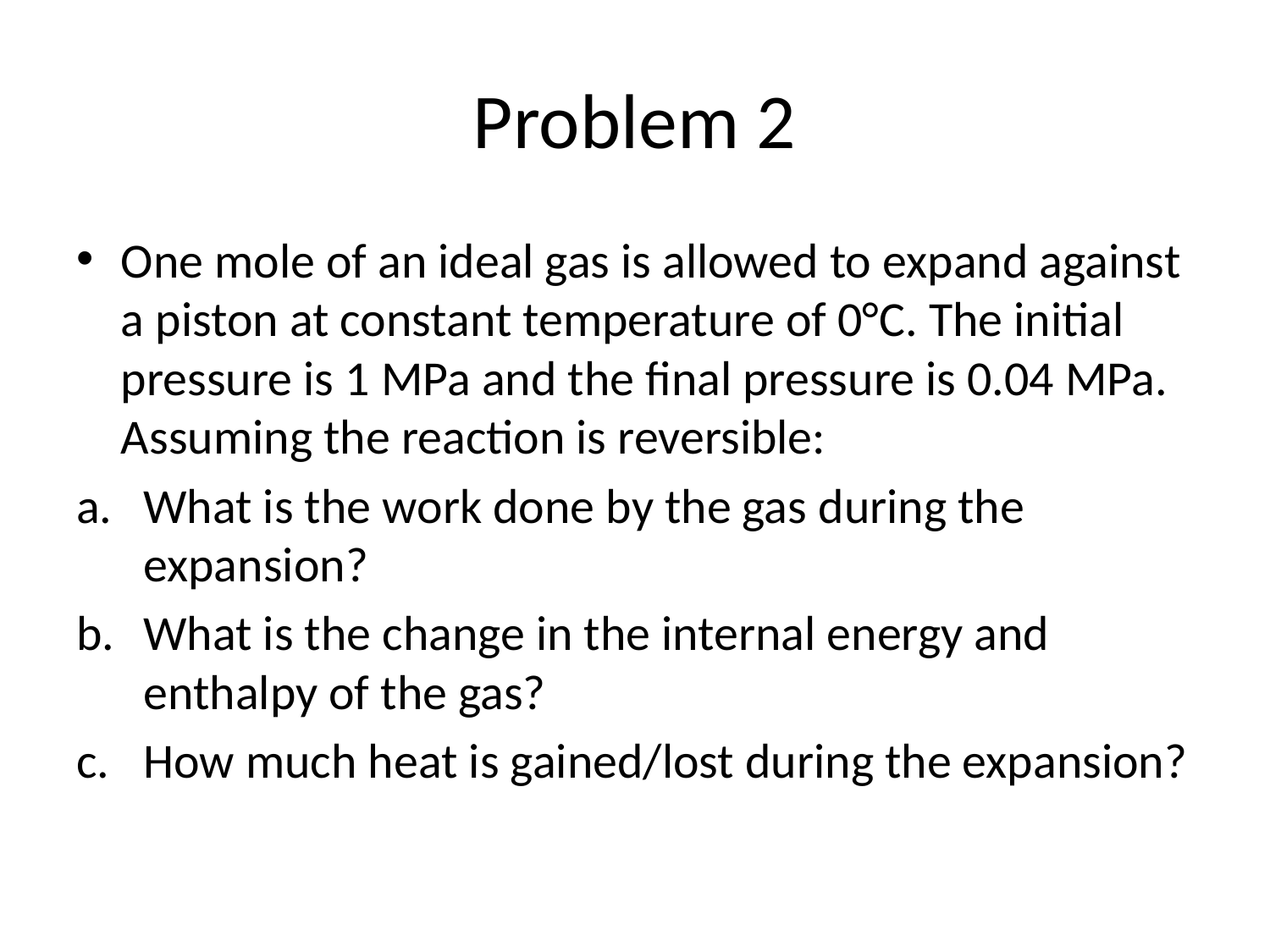

# Problem 2
One mole of an ideal gas is allowed to expand against a piston at constant temperature of 0°C. The initial pressure is 1 MPa and the final pressure is 0.04 MPa. Assuming the reaction is reversible:
What is the work done by the gas during the expansion?
What is the change in the internal energy and enthalpy of the gas?
How much heat is gained/lost during the expansion?